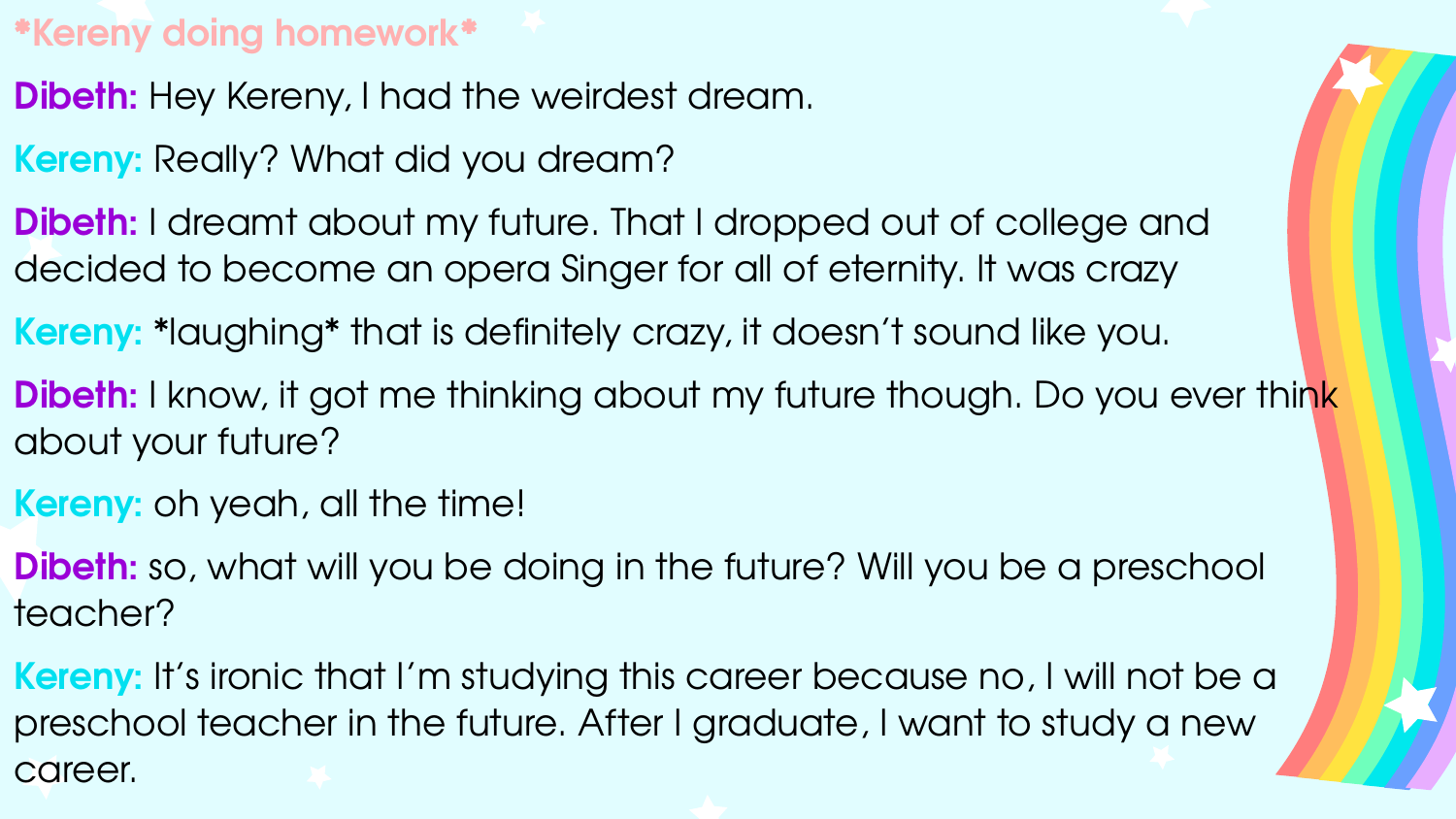

*Kereny doing homework*
Dibeth: Hey Kereny, I had the weirdest dream.
Kereny: Really? What did you dream?
Dibeth: I dreamt about my future. That I dropped out of college and decided to become an opera Singer for all of eternity. It was crazy
Kereny: *laughing* that is definitely crazy, it doesn’t sound like you.
Dibeth: I know, it got me thinking about my future though. Do you ever think about your future?
Kereny: oh yeah, all the time!
Dibeth: so, what will you be doing in the future? Will you be a preschool teacher?
Kereny: It’s ironic that I’m studying this career because no, I will not be a preschool teacher in the future. After I graduate, I want to study a new career.